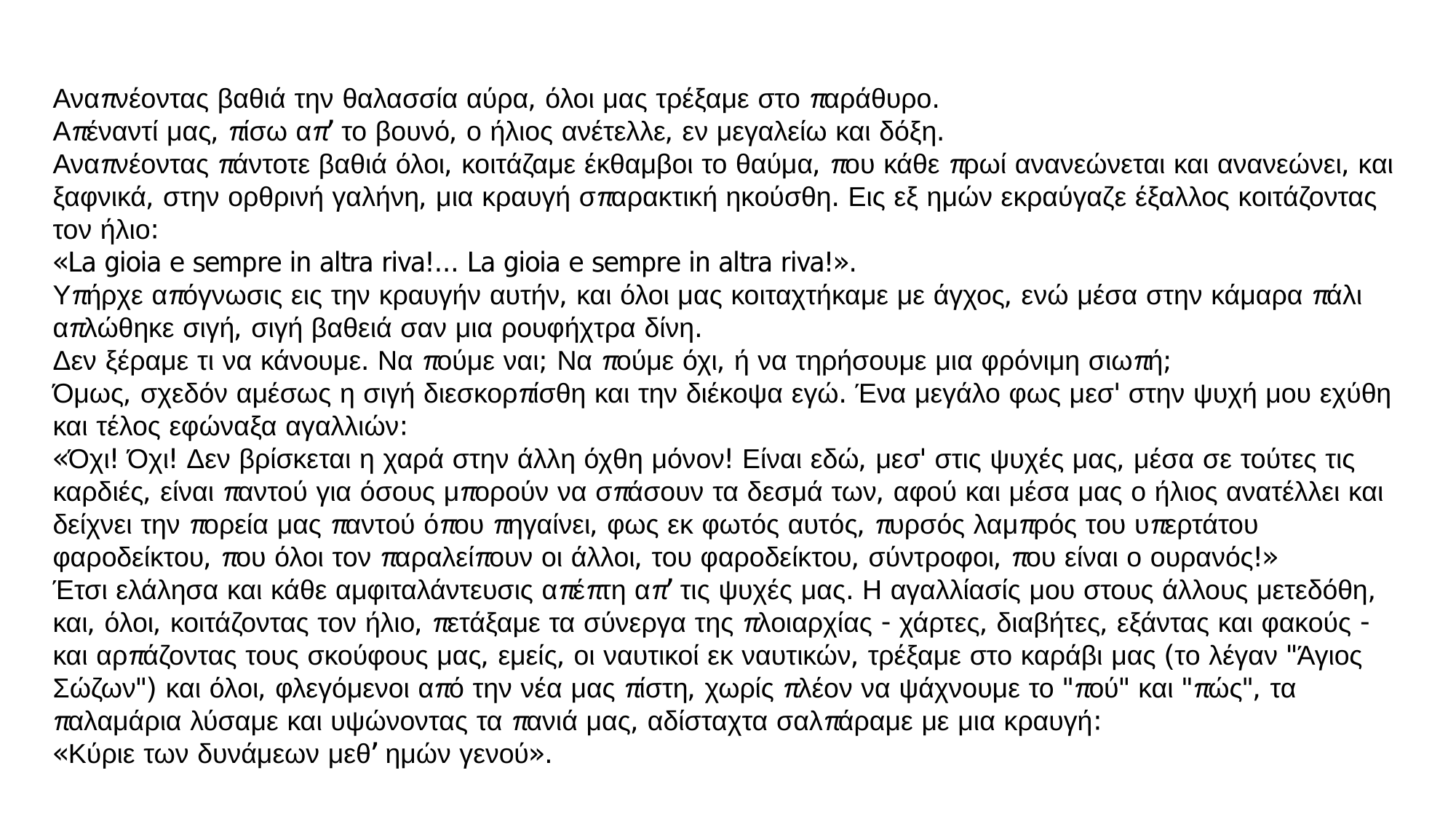

Αναπνέοντας βαθιά την θαλασσία αύρα, όλοι μας τρέξαμε στο παράθυρο.
Απέναντί μας, πίσω απ’ το βουνό, ο ήλιος ανέτελλε, εν μεγαλείω και δόξη.
Αναπνέοντας πάντοτε βαθιά όλοι, κοιτάζαμε έκθαμβοι το θαύμα, που κάθε πρωί ανανεώνεται και ανανεώνει, και ξαφνικά, στην ορθρινή γαλήνη, μια κραυγή σπαρακτική ηκούσθη. Εις εξ ημών εκραύγαζε έξαλλος κοιτάζοντας τον ήλιο:
«La gioia e sempre in altra riva!... La gioia e sempre in altra riva!».
Υπήρχε απόγνωσις εις την κραυγήν αυτήν, και όλοι μας κοιταχτήκαμε με άγχος, ενώ μέσα στην κάμαρα πάλι απλώθηκε σιγή, σιγή βαθειά σαν μια ρουφήχτρα δίνη.
Δεν ξέραμε τι να κάνουμε. Να πούμε ναι; Να πούμε όχι, ή να τηρήσουμε μια φρόνιμη σιωπή;
Όμως, σχεδόν αμέσως η σιγή διεσκορπίσθη και την διέκοψα εγώ. Ένα μεγάλο φως μεσ' στην ψυχή μου εχύθη και τέλος εφώναξα αγαλλιών:
«Όχι! Όχι! Δεν βρίσκεται η χαρά στην άλλη όχθη μόνον! Είναι εδώ, μεσ' στις ψυχές μας, μέσα σε τούτες τις καρδιές, είναι παντού για όσους μπορούν να σπάσουν τα δεσμά των, αφού και μέσα μας ο ήλιος ανατέλλει και δείχνει την πορεία μας παντού όπου πηγαίνει, φως εκ φωτός αυτός, πυρσός λαμπρός του υπερτάτου φαροδείκτου, που όλοι τον παραλείπουν οι άλλοι, του φαροδείκτου, σύντροφοι, που είναι ο ουρανός!»
Έτσι ελάλησα και κάθε αμφιταλάντευσις απέπτη απ’ τις ψυχές μας. Η αγαλλίασίς μου στους άλλους μετεδόθη, και, όλοι, κοιτάζοντας τον ήλιο, πετάξαμε τα σύνεργα της πλοιαρχίας - χάρτες, διαβήτες, εξάντας και φακούς - και αρπάζοντας τους σκούφους μας, εμείς, οι ναυτικοί εκ ναυτικών, τρέξαμε στο καράβι μας (το λέγαν "Άγιος Σώζων") και όλοι, φλεγόμενοι από την νέα μας πίστη, χωρίς πλέον να ψάχνουμε το "πού" και "πώς", τα παλαμάρια λύσαμε και υψώνοντας τα πανιά μας, αδίσταχτα σαλπάραμε με μια κραυγή:
«Κύριε των δυνάμεων μεθ’ ημών γενού».